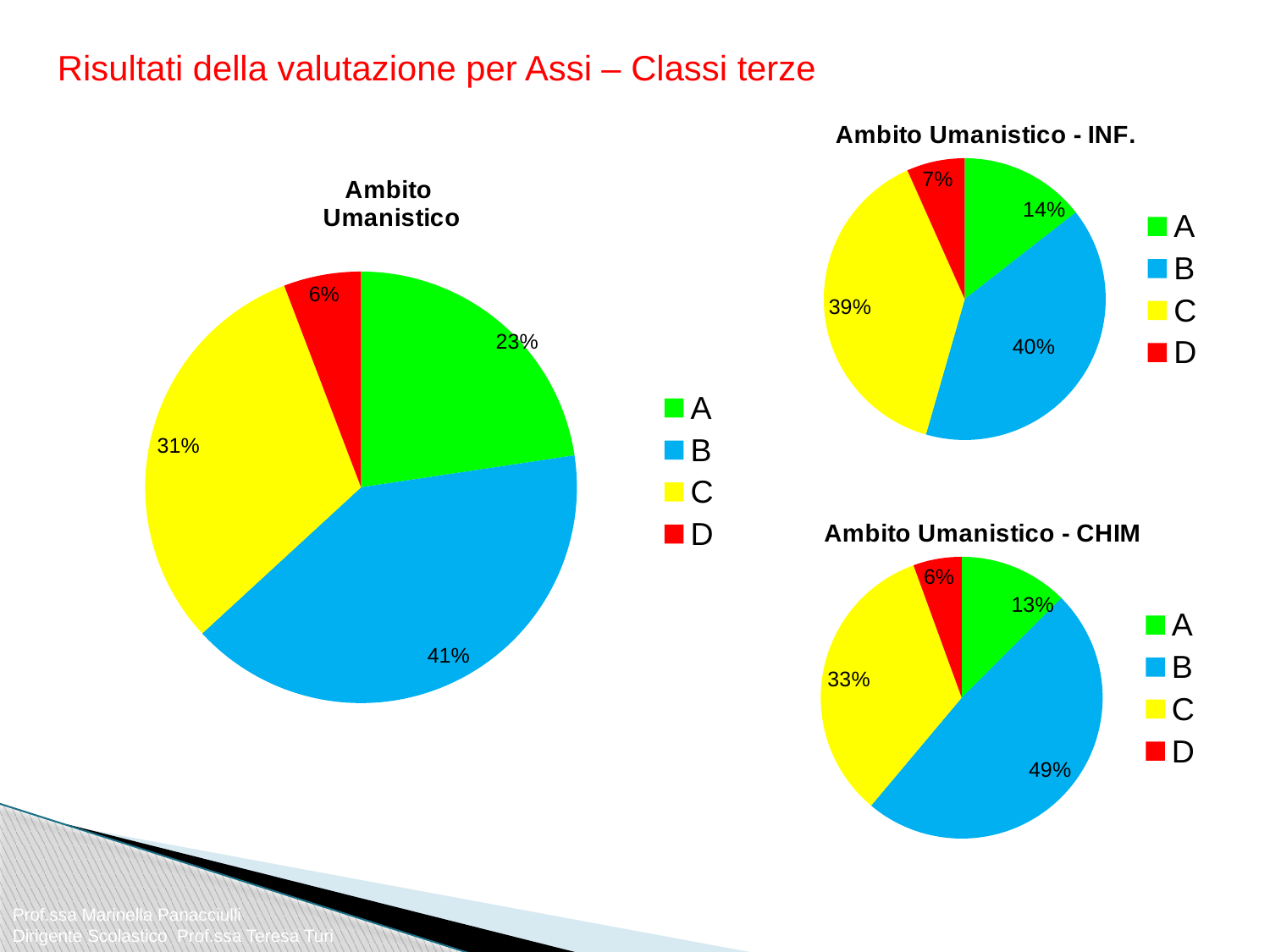

Risultati della valutazione per Assi – Classi terze

### Chart: Ambito Umanistico - INF.

| Category | Ambito
Umanistico |
|---|---|
| A | 0.1444444444444445 |
| B | 0.4 |
| C | 0.38888888888888906 |
| D | 0.06666666666666668 |

### Chart:

| Category | Ambito
Umanistico |
|---|---|
| A | 0.22631578947368422 |
| B | 0.4052631578947368 |
| C | 0.3105263157894739 |
| D | 0.05789473684210529 |

### Chart: Ambito Umanistico - CHIM

| Category | Ambito Umanistico - CHIM |
|---|---|
| A | 0.125 |
| B | 0.4861111111111111 |
| C | 0.3333333333333333 |
| D | 0.05555555555555554 |
Prof.ssa Marinella Panacciulli
Dirigente Scolastico  Prof.ssa Teresa Turi